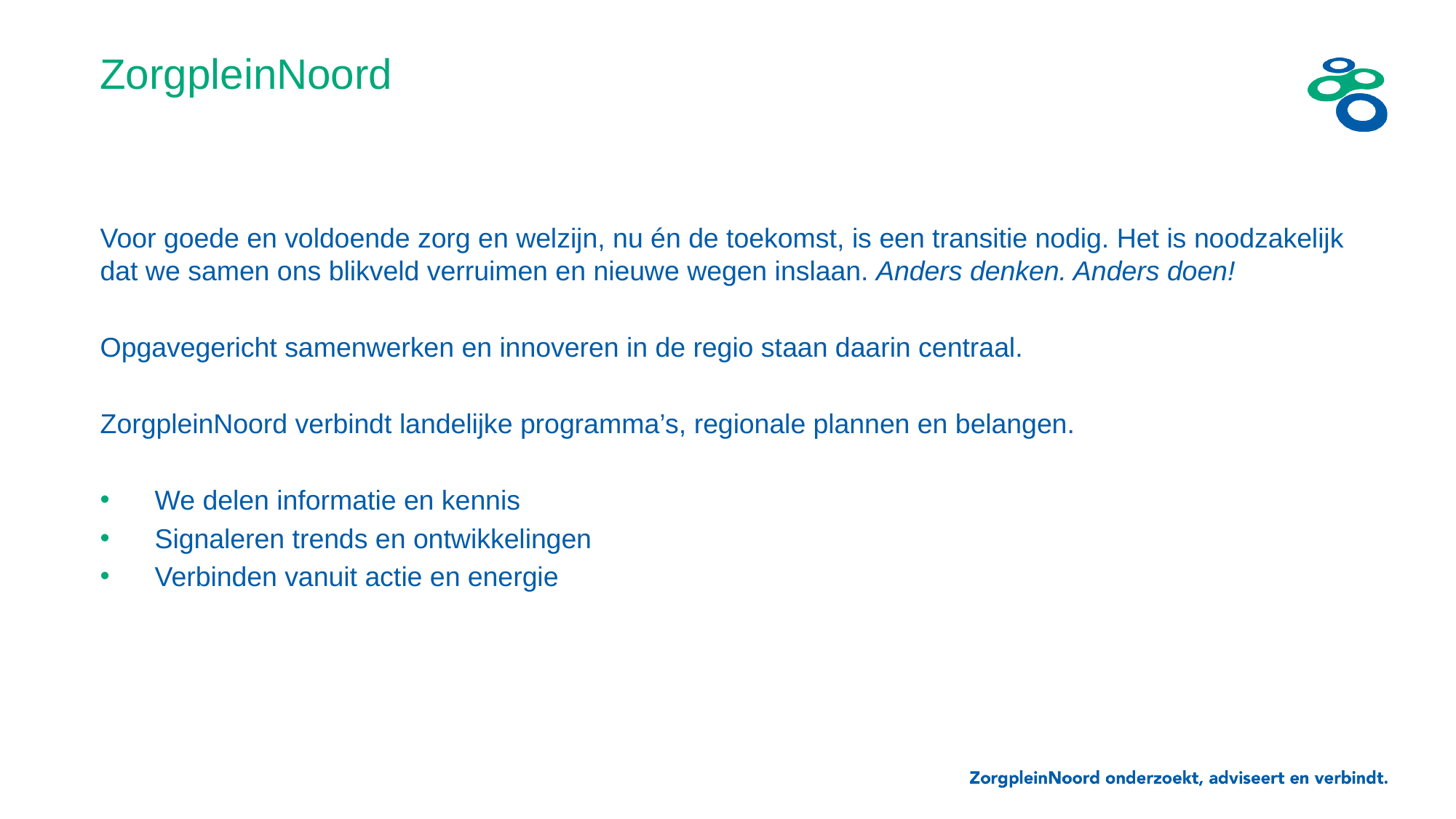

# ZorgpleinNoord

Voor goede en voldoende zorg en welzijn, nu én de toekomst, is een transitie nodig. Het is noodzakelijk dat we samen ons blikveld verruimen en nieuwe wegen inslaan. Anders denken. Anders doen!

Opgavegericht samenwerken en innoveren in de regio staan daarin centraal.

ZorgpleinNoord verbindt landelijke programma’s, regionale plannen en belangen.

We delen informatie en kennis
Signaleren trends en ontwikkelingen
Verbinden vanuit actie en energie